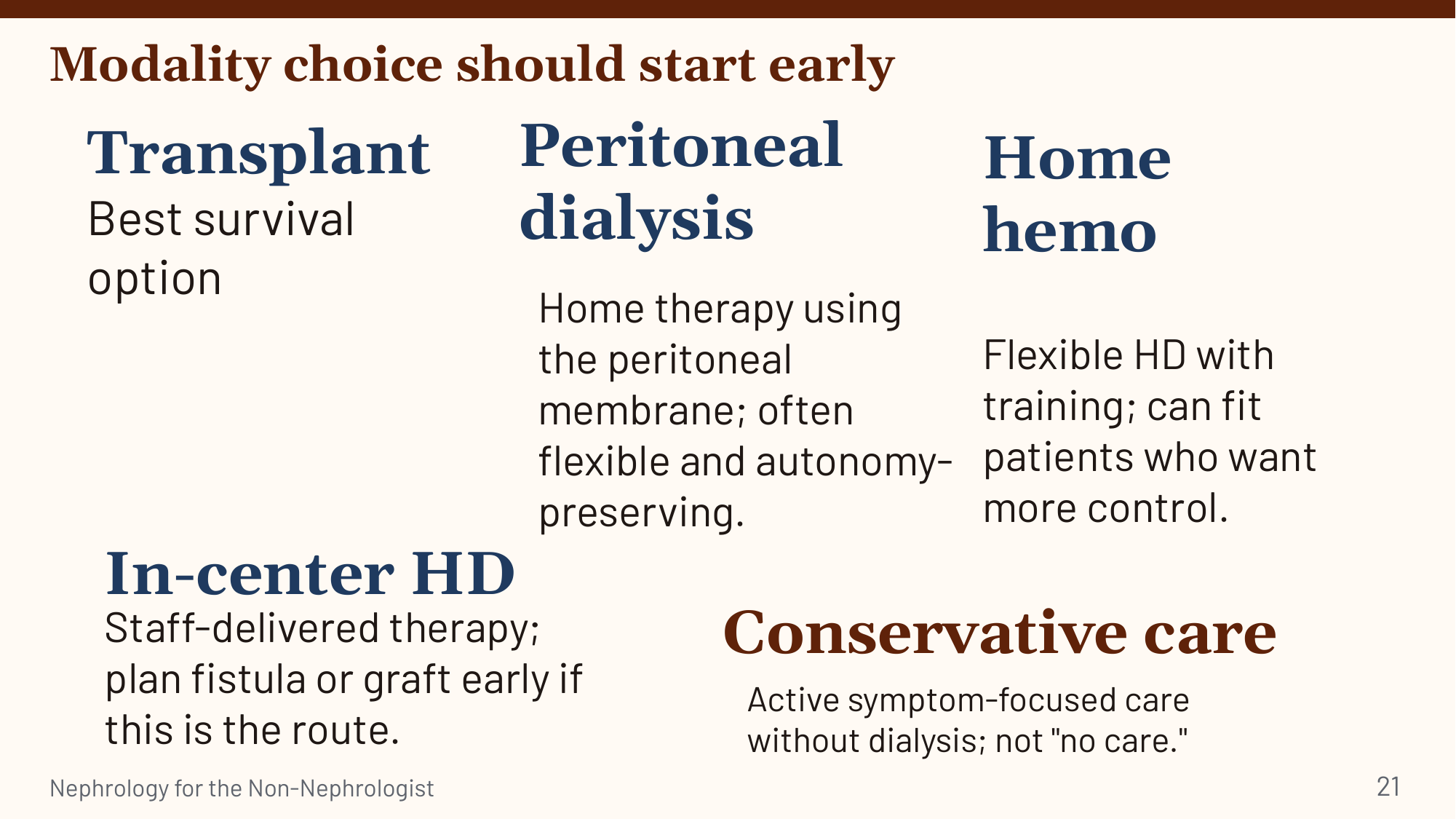

Modality choice should start early
Transplant
Peritoneal dialysis
Home hemo
Best survival option
Home therapy using the peritoneal membrane; often flexible and autonomy-preserving.
Flexible HD with training; can fit patients who want more control.
In-center HD
Conservative care
Staff-delivered therapy; plan fistula or graft early if this is the route.
Active symptom-focused care without dialysis; not "no care."
21
Nephrology for the Non-Nephrologist